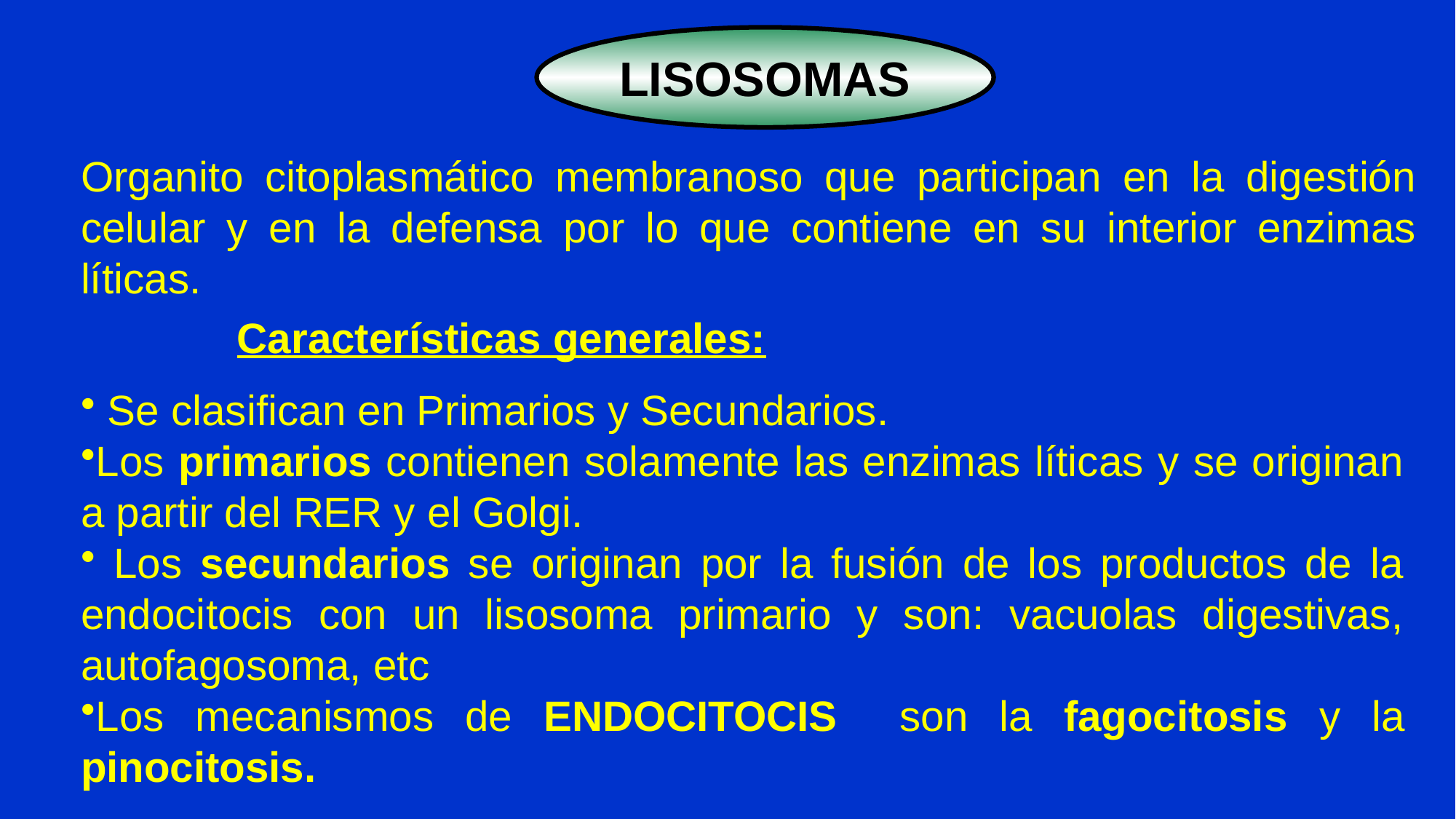

LISOSOMAS
Organito citoplasmático membranoso que participan en la digestión celular y en la defensa por lo que contiene en su interior enzimas líticas.

Características generales:
 Se clasifican en Primarios y Secundarios.
Los primarios contienen solamente las enzimas líticas y se originan a partir del RER y el Golgi.
 Los secundarios se originan por la fusión de los productos de la endocitocis con un lisosoma primario y son: vacuolas digestivas, autofagosoma, etc
Los mecanismos de ENDOCITOCIS  son la fagocitosis y la pinocitosis.